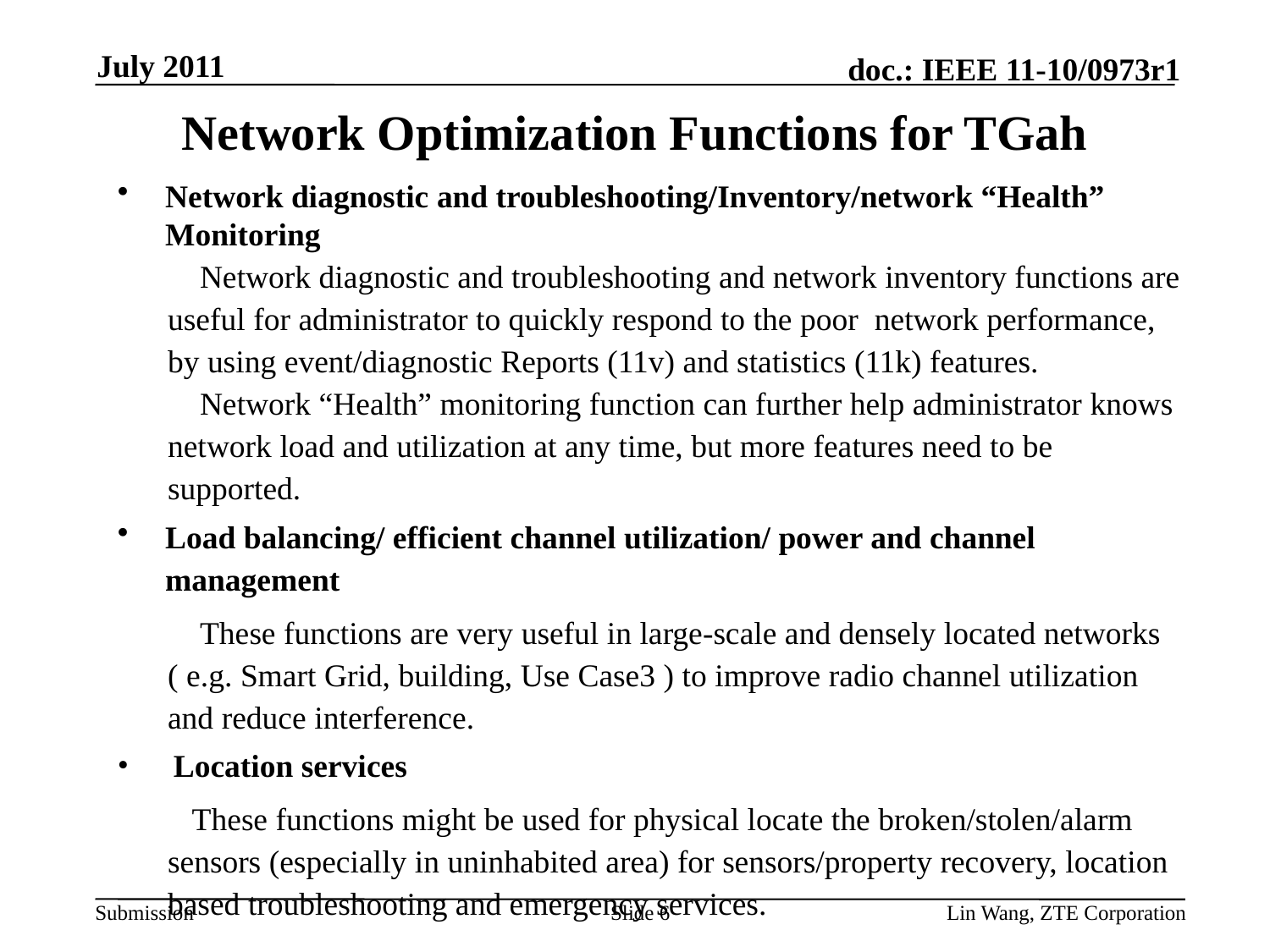

July 2011
# Network Optimization Functions for TGah
Network diagnostic and troubleshooting/Inventory/network “Health” Monitoring
    Network diagnostic and troubleshooting and network inventory functions are useful for administrator to quickly respond to the poor  network performance, by using event/diagnostic Reports (11v) and statistics (11k) features.
    Network “Health” monitoring function can further help administrator knows network load and utilization at any time, but more features need to be supported.
Load balancing/ efficient channel utilization/ power and channel management
    These functions are very useful in large-scale and densely located networks ( e.g. Smart Grid, building, Use Case3 ) to improve radio channel utilization and reduce interference.
 Location services
   These functions might be used for physical locate the broken/stolen/alarm sensors (especially in uninhabited area) for sensors/property recovery, location based troubleshooting and emergency services.

Slide 6
Lin Wang, ZTE Corporation